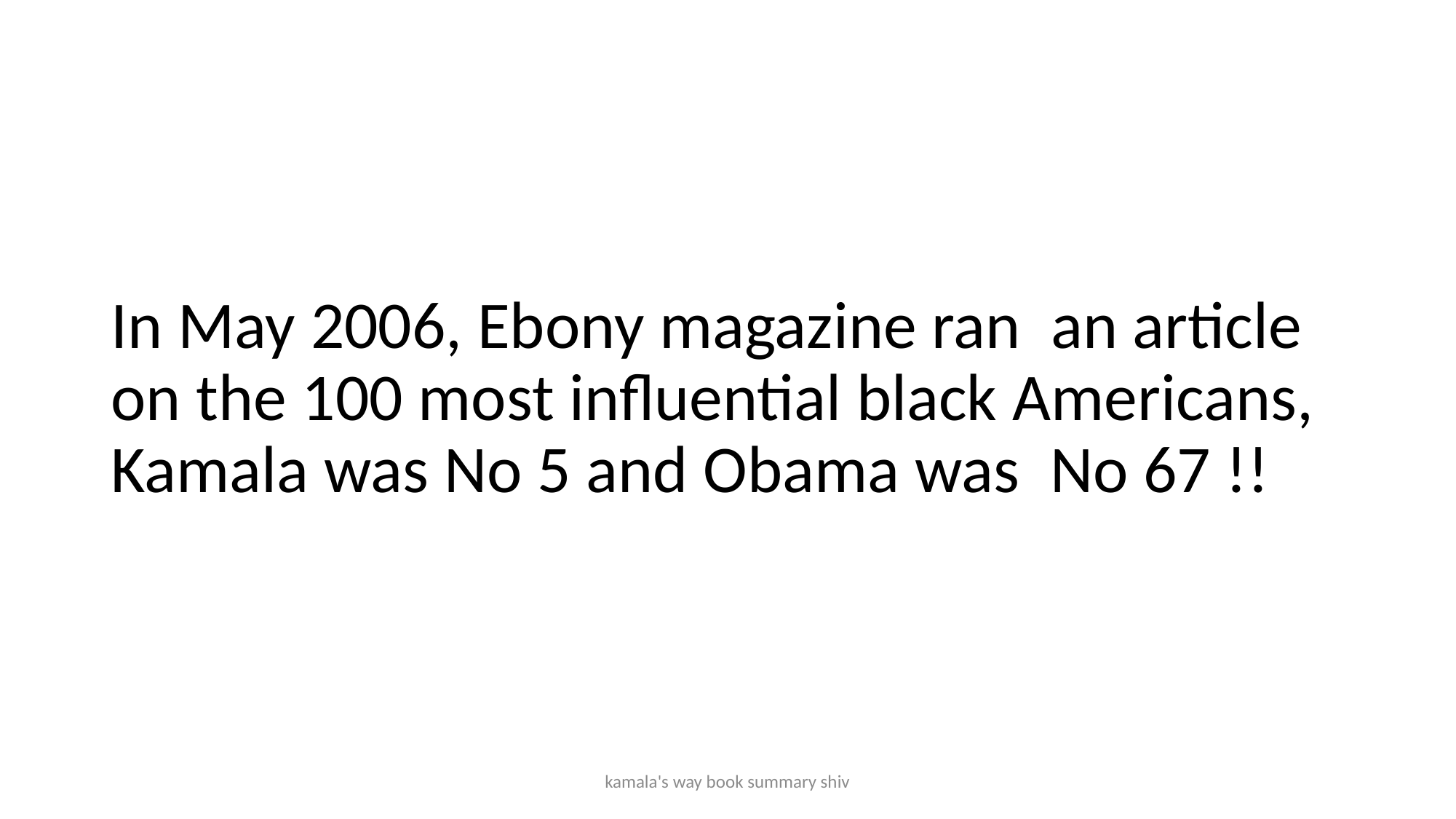

# In May 2006, Ebony magazine ran  an article on the 100 most influential black Americans, Kamala was No 5 and Obama was  No 67 !!
kamala's way book summary shiv